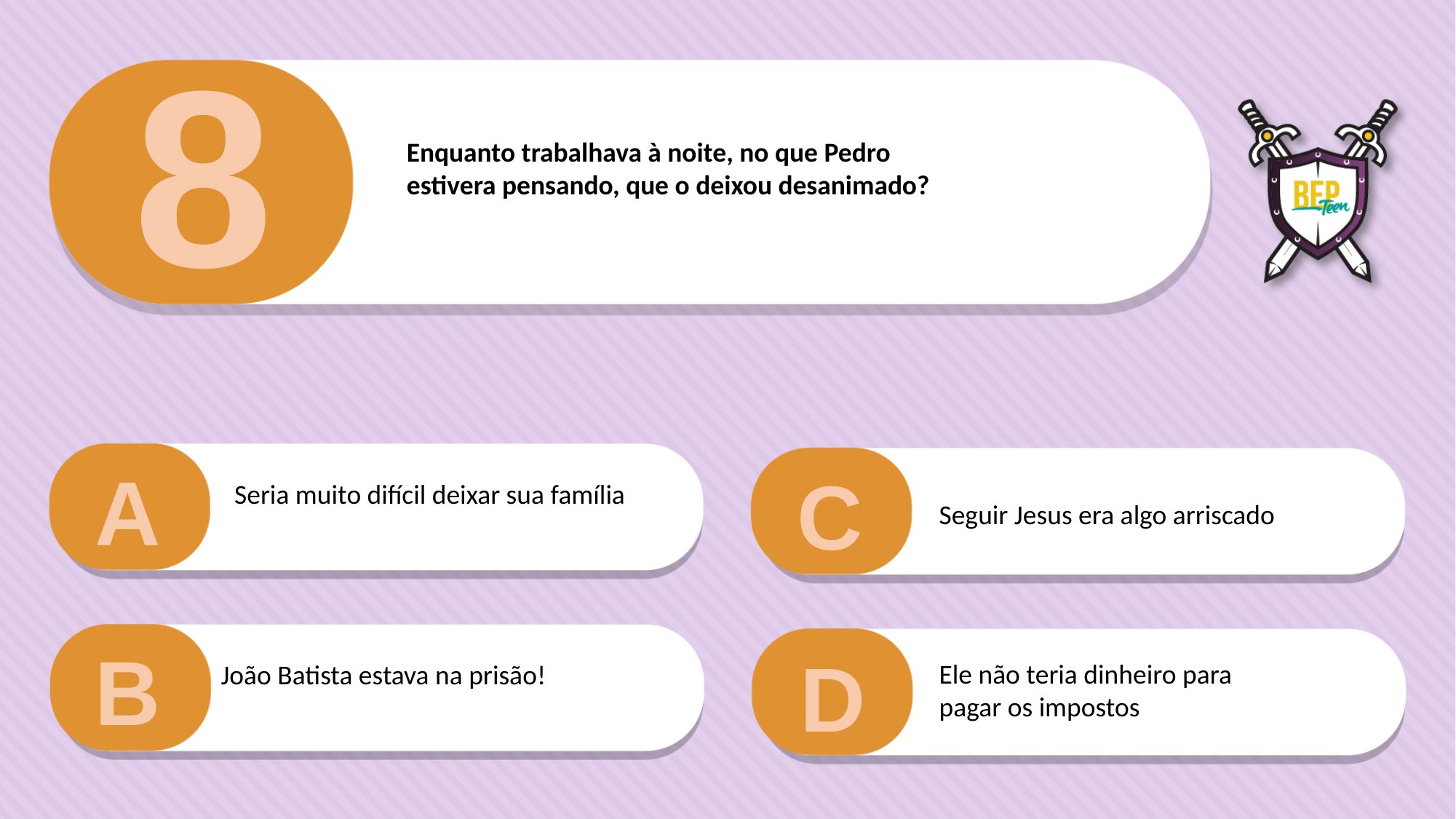

8
Enquanto trabalhava à noite, no que Pedro
estivera pensando, que o deixou desanimado?
A
C
Seria muito difícil deixar sua família
Seguir Jesus era algo arriscado
B
D
Ele não teria dinheiro para pagar os impostos
João Batista estava na prisão!